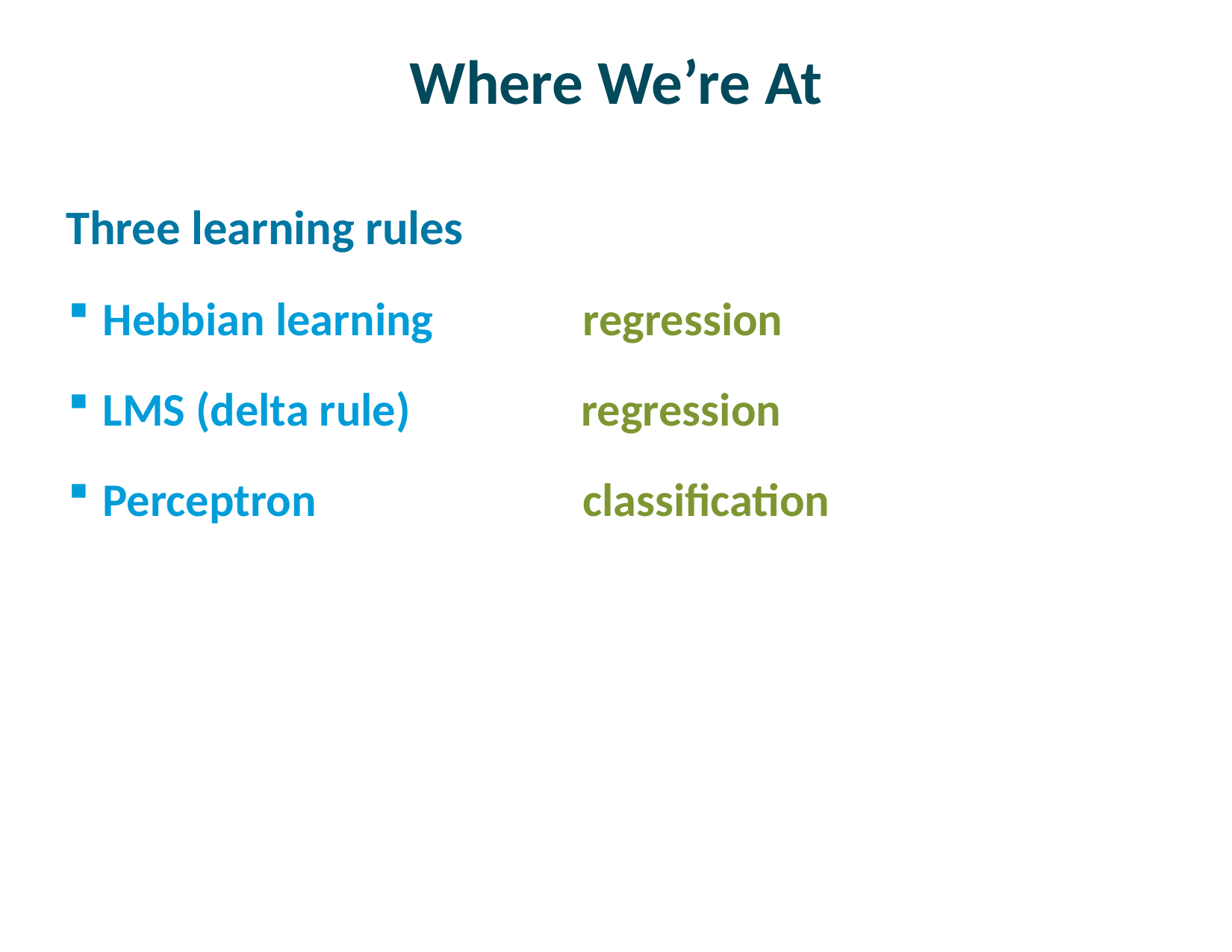

# Where We’re At
Three learning rules
Hebbian learning              regression
LMS (delta rule)                regression
Perceptron                         classification